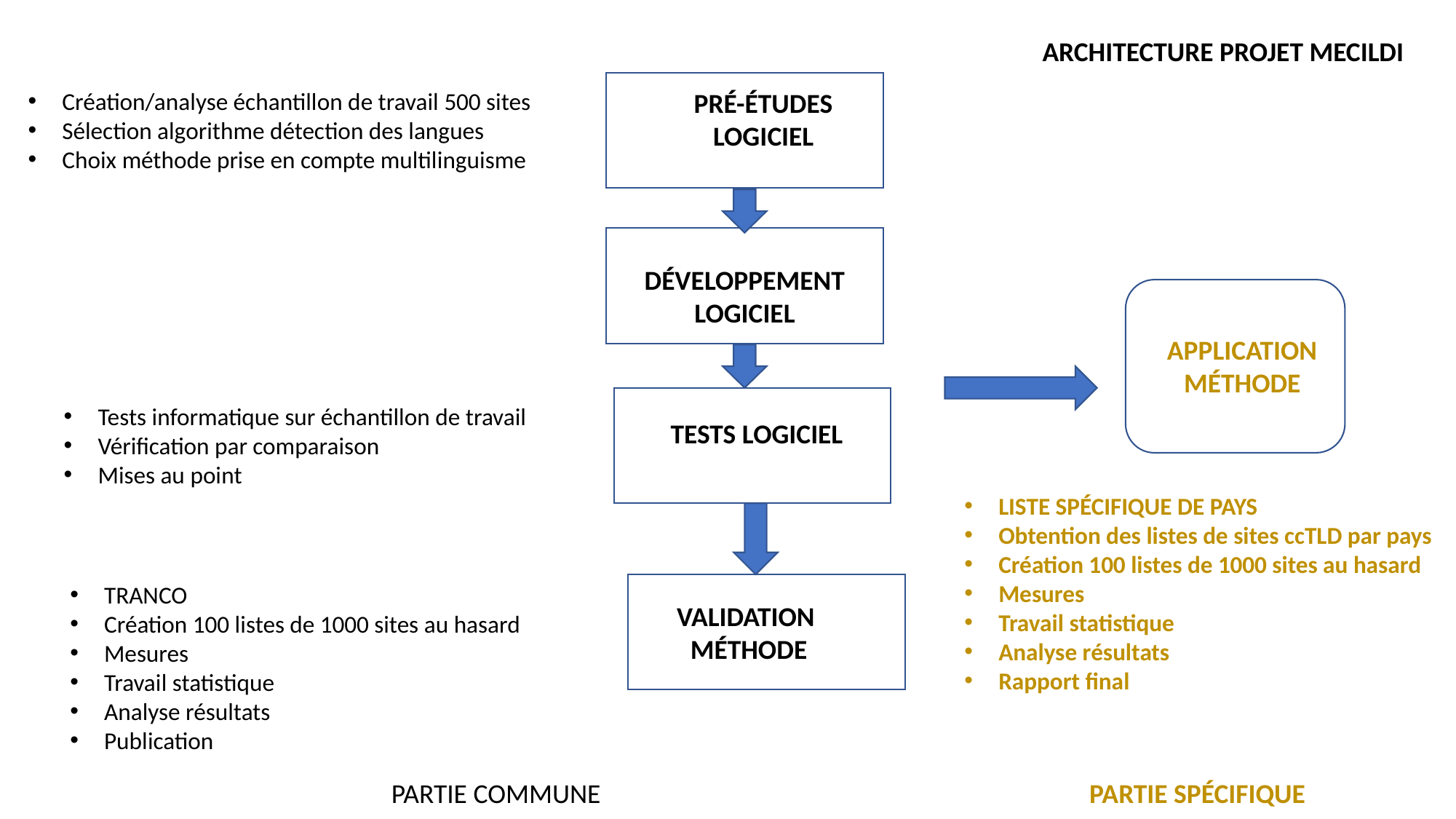

ARCHITECTURE PROJET MECILDI
PRE-ETUDES
Création/analyse échantillon de travail 500 sites
Sélection algorithme détection des langues
Choix méthode prise en compte multilinguisme
PRÉ-ÉTUDES LOGICIEL

DEVELOPPEN
DÉVELOPPEMENT
LOGICIEL

APPLICATION
MÉTHODE

TESTQ
Tests informatique sur échantillon de travail
Vérification par comparaison
Mises au point
TESTS LOGICIEL
LISTE SPÉCIFIQUE DE PAYS
Obtention des listes de sites ccTLD par pays
Création 100 listes de 1000 sites au hasard
Mesures
Travail statistique
Analyse résultats
Rapport final

TRANCO
Création 100 listes de 1000 sites au hasard
Mesures
Travail statistique
Analyse résultats
Publication
V
VALIDATION
MÉTHODE
PARTIE COMMUNE                                                                               PARTIE SPÉCIFIQUE